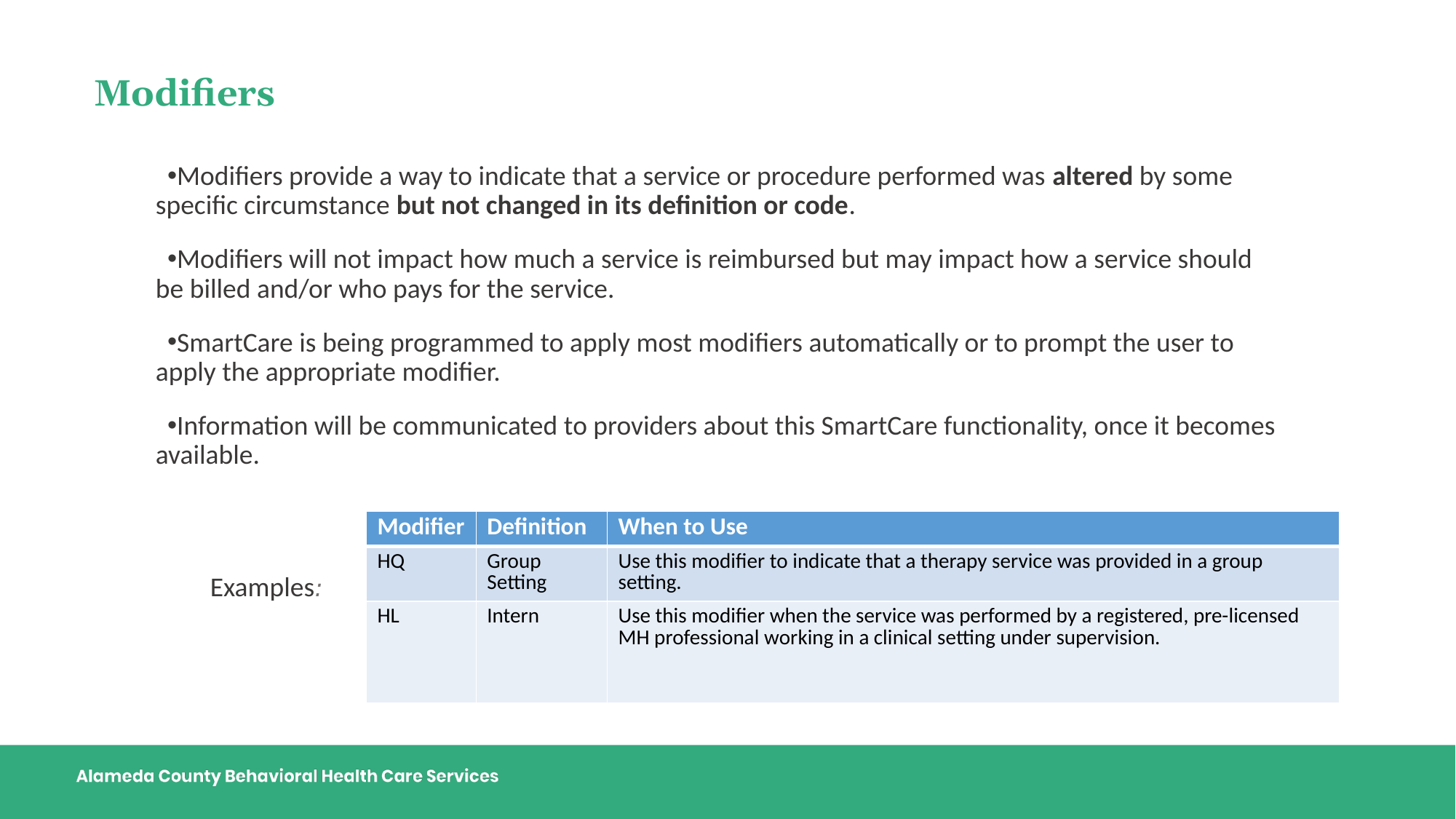

# Modifiers
Modifiers provide a way to indicate that a service or procedure performed was altered by some specific circumstance but not changed in its definition or code.
Modifiers will not impact how much a service is reimbursed but may impact how a service should be billed and/or who pays for the service.
SmartCare is being programmed to apply most modifiers automatically or to prompt the user to apply the appropriate modifier.
Information will be communicated to providers about this SmartCare functionality, once it becomes available.

Examples:
| Modifier | Definition | When to Use |
| --- | --- | --- |
| HQ | Group Setting | Use this modifier to indicate that a therapy service was provided in a group setting. |
| HL | Intern | Use this modifier when the service was performed by a registered, pre-licensed MH professional working in a clinical setting under supervision. |